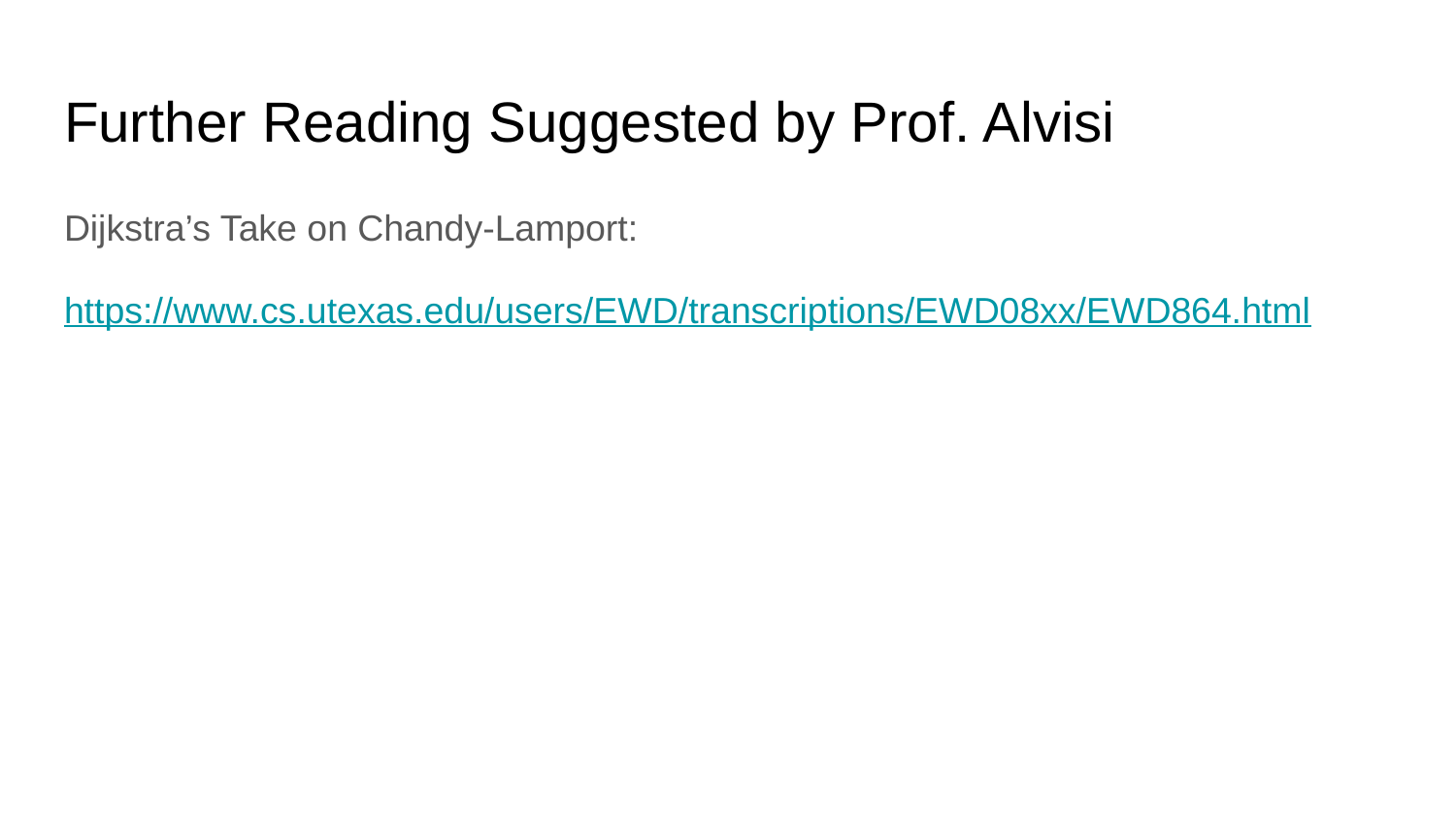

# Further Reading Suggested by Prof. Alvisi
Dijkstra’s Take on Chandy-Lamport:
https://www.cs.utexas.edu/users/EWD/transcriptions/EWD08xx/EWD864.html